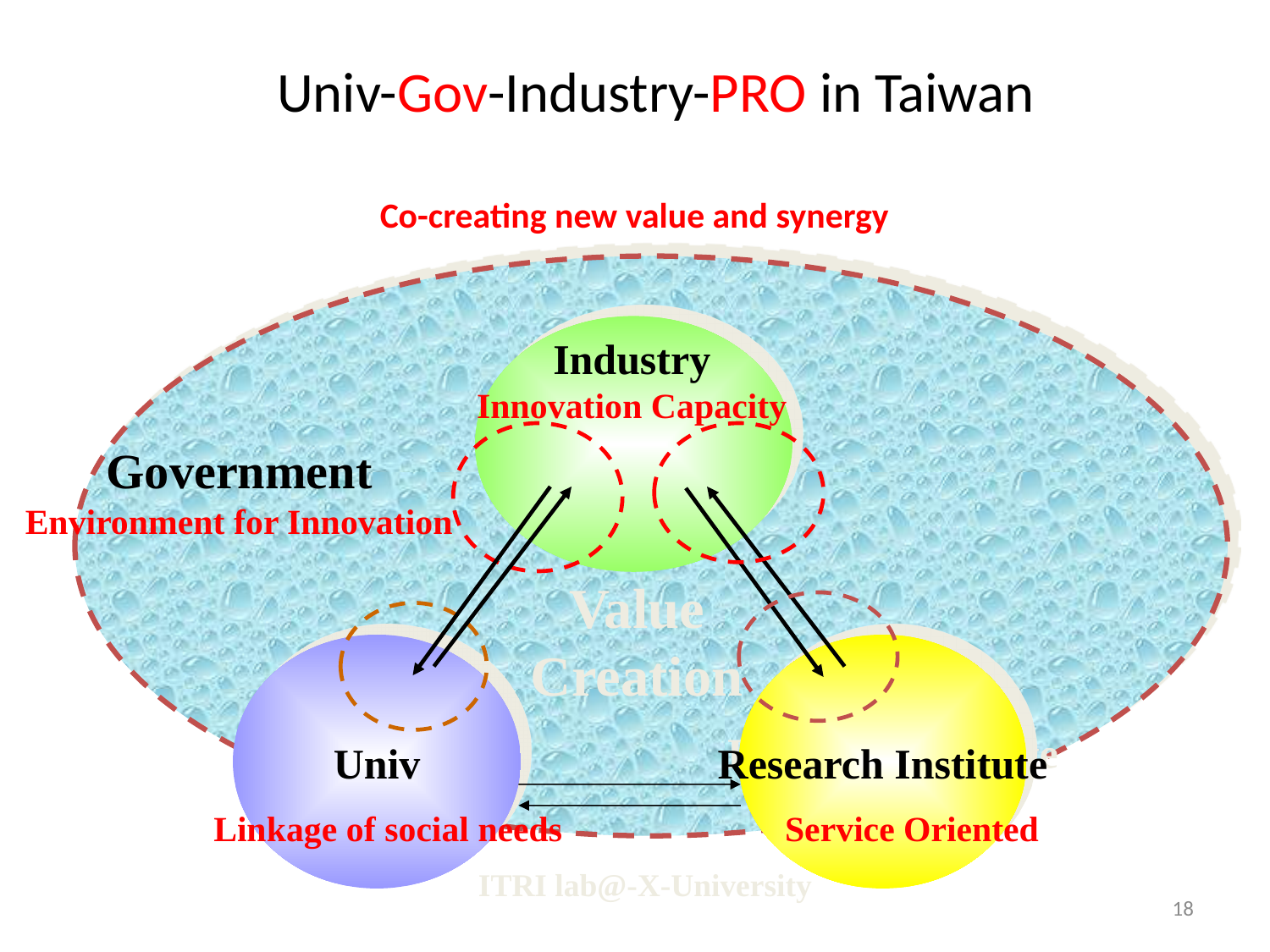

# Univ-Gov-Industry-PRO in Taiwan
Co-creating new value and synergy

Industry
Innovation Capacity

Government
Environment for Innovation

Value Creation

Univ
Research Institute

Linkage of social needs
Service Oriented

ITRI lab@-X-University
18